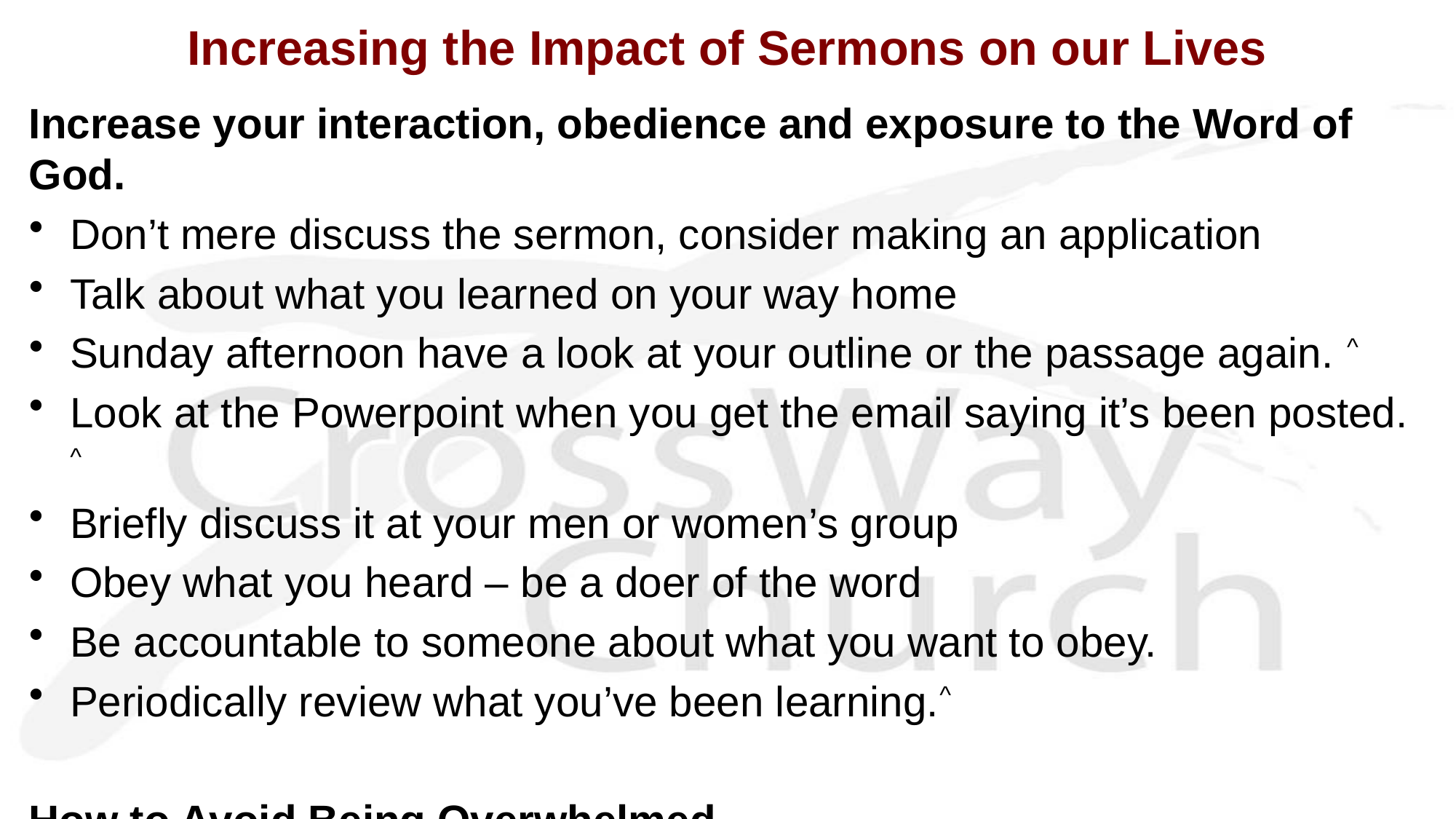

# Increasing the Impact of Sermons on our Lives
Increase your interaction, obedience and exposure to the Word of God.
Don’t mere discuss the sermon, consider making an application
Talk about what you learned on your way home
Sunday afternoon have a look at your outline or the passage again. ^
Look at the Powerpoint when you get the email saying it’s been posted. ^
Briefly discuss it at your men or women’s group
Obey what you heard – be a doer of the word
Be accountable to someone about what you want to obey.
Periodically review what you’ve been learning.^

How to Avoid Being Overwhelmed
Utilize your Top 10